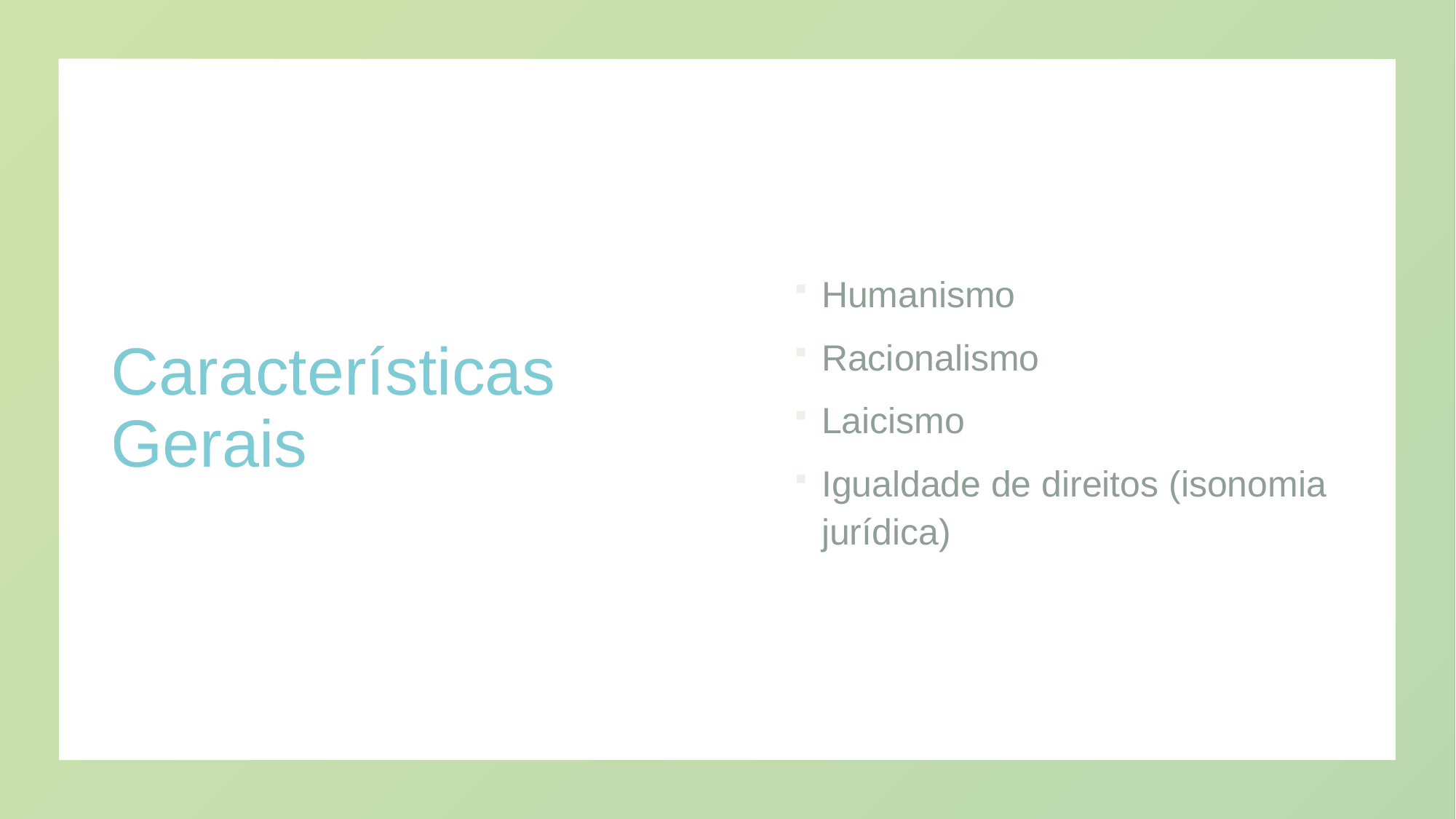

# Características Gerais
Humanismo
Racionalismo
Laicismo
Igualdade de direitos (isonomia jurídica)